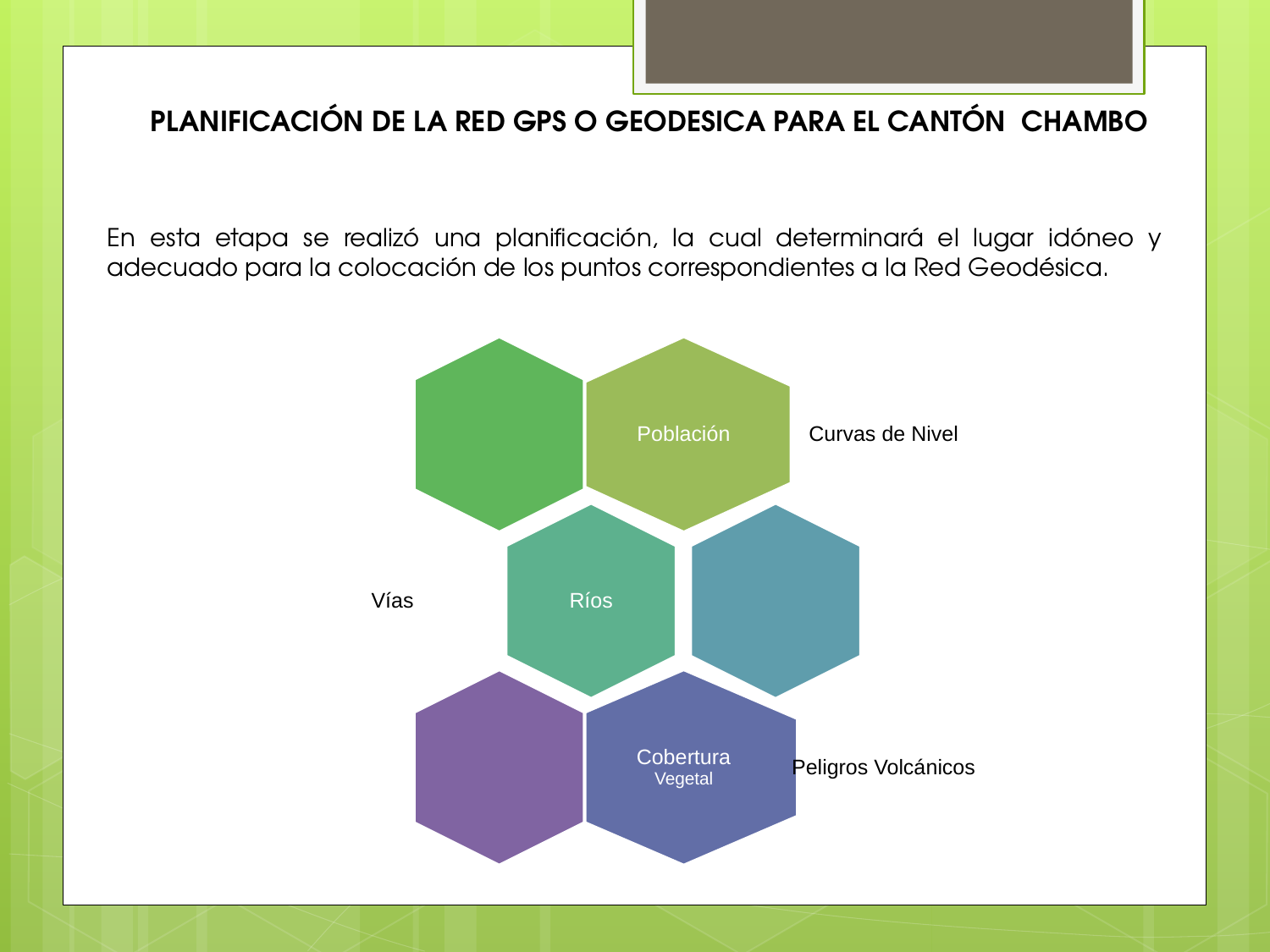

# PLANIFICACIÓN DE LA RED GPS O GEODESICA PARA EL CANTÓN  CHAMBO
En esta etapa se realizó una planificación, la cual determinará el lugar idóneo y adecuado para la colocación de los puntos correspondientes a la Red Geodésica.

Población
Curvas de Nivel

Ríos
Vías

Cobertura Vegetal
Peligros Volcánicos